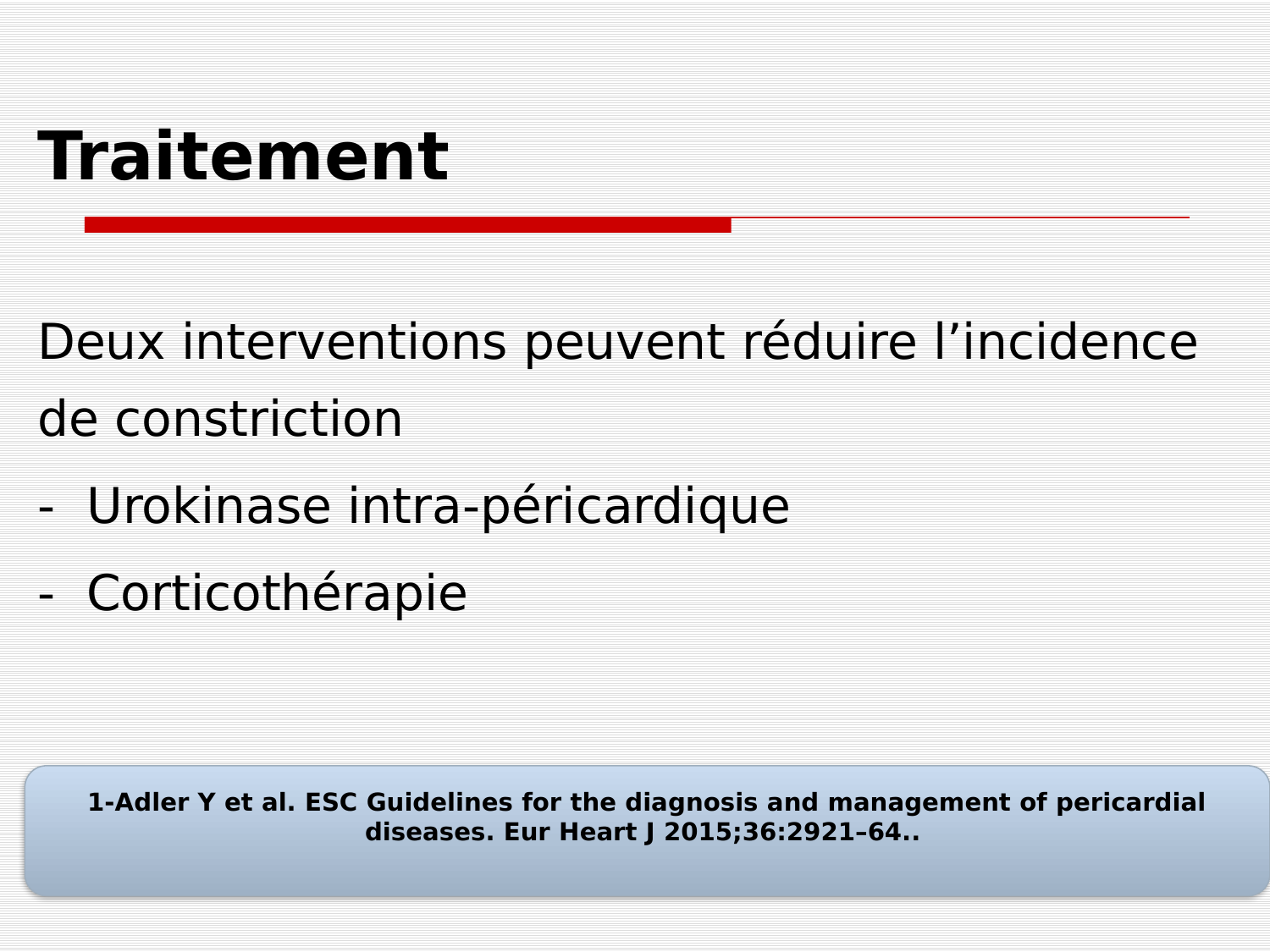

# Traitement
Deux interventions peuvent réduire l’incidence de constriction
-  Urokinase intra-péricardique
-  Corticothérapie
1-Adler Y et al. ESC Guidelines for the diagnosis and management of pericardial diseases. Eur Heart J 2015;36:2921–64..